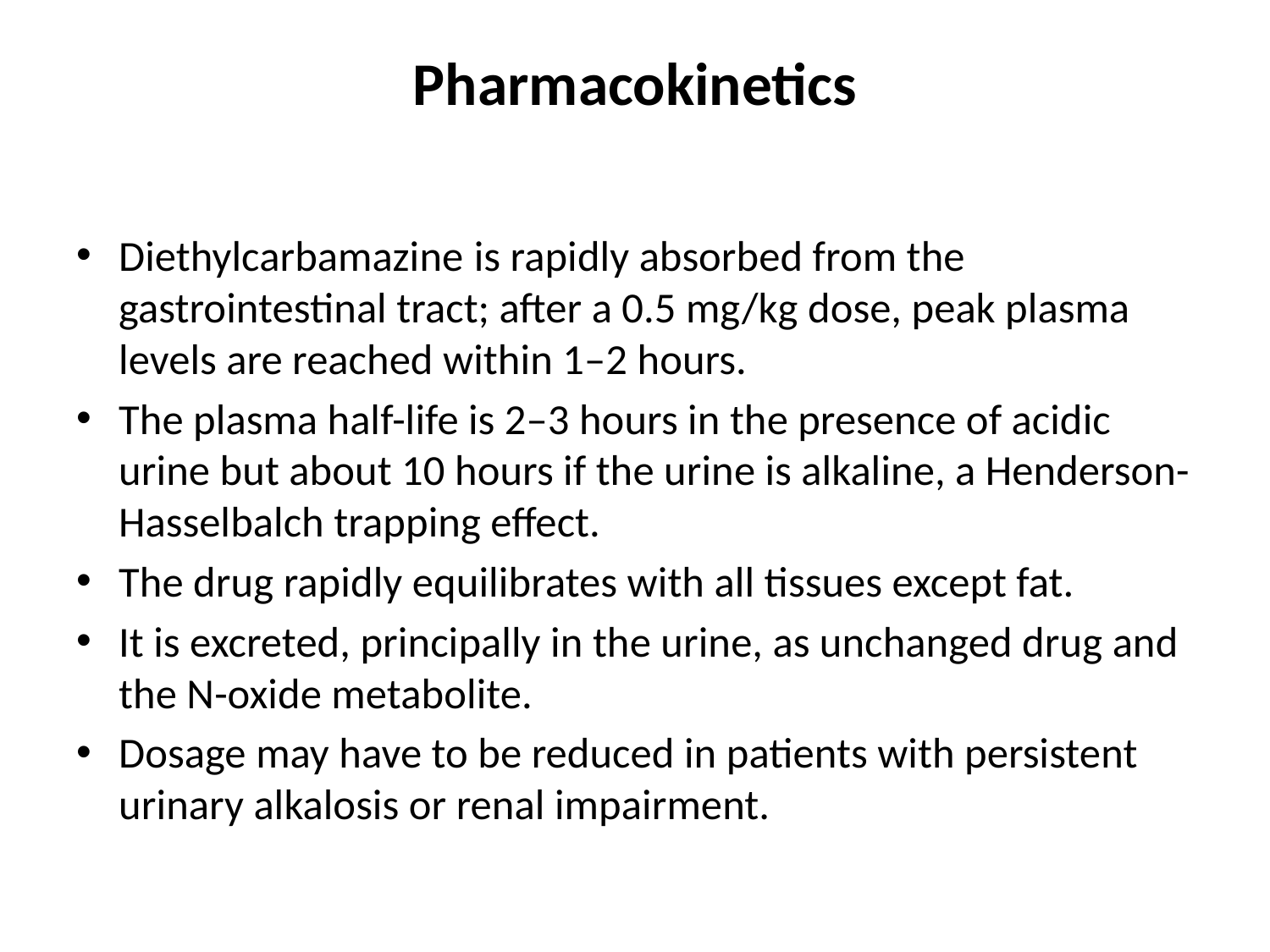

# Pharmacokinetics
Diethylcarbamazine is rapidly absorbed from the gastrointestinal tract; after a 0.5 mg/kg dose, peak plasma levels are reached within 1–2 hours.
The plasma half-life is 2–3 hours in the presence of acidic urine but about 10 hours if the urine is alkaline, a Henderson-Hasselbalch trapping effect.
The drug rapidly equilibrates with all tissues except fat.
It is excreted, principally in the urine, as unchanged drug and the N-oxide metabolite.
Dosage may have to be reduced in patients with persistent urinary alkalosis or renal impairment.